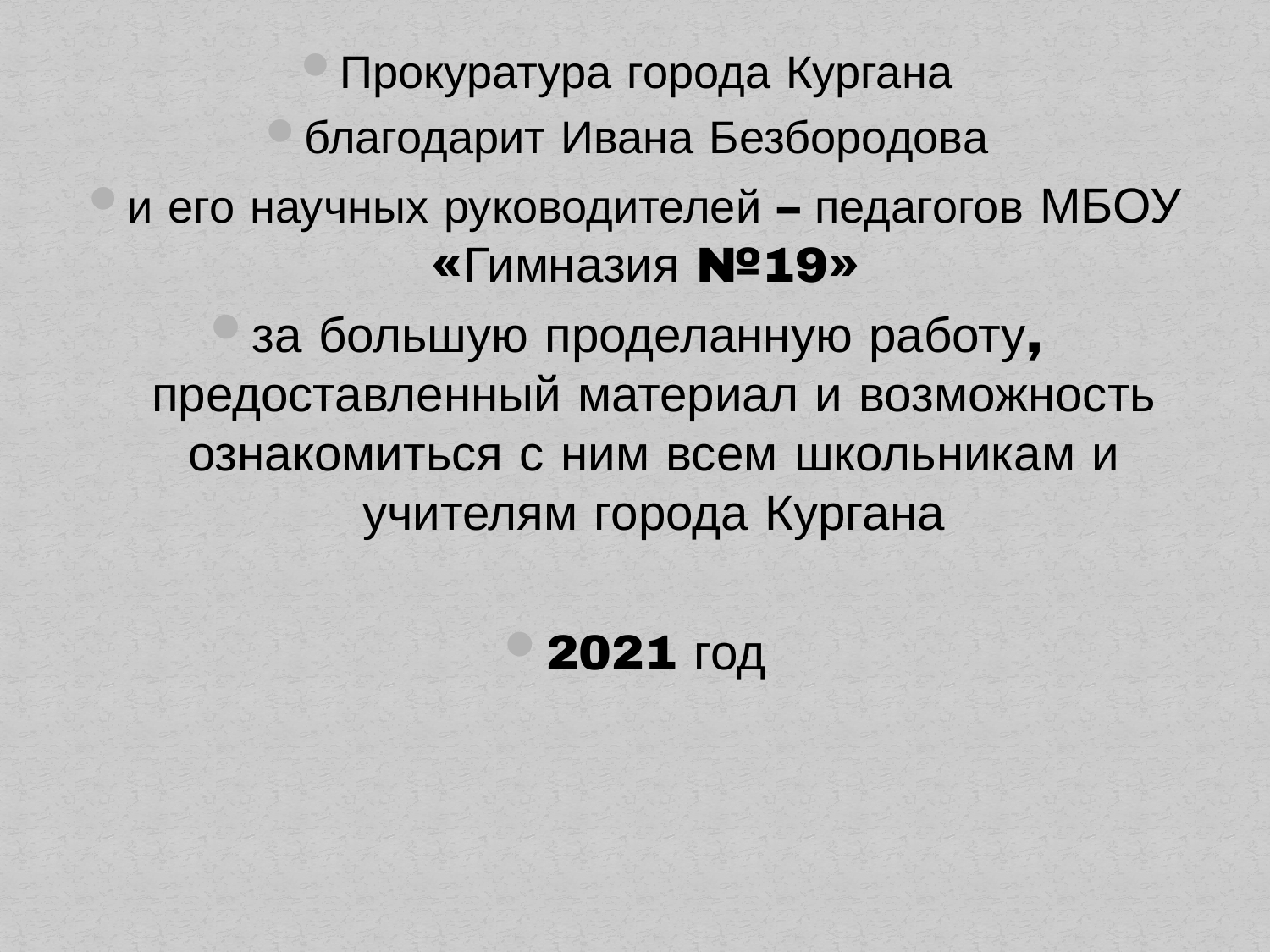

Прокуратура города Кургана
благодарит Ивана Безбородова
и его научных руководителей – педагогов МБОУ «Гимназия №19»
за большую проделанную работу,  предоставленный материал и возможность ознакомиться с ним всем школьникам и учителям города Кургана

2021 год